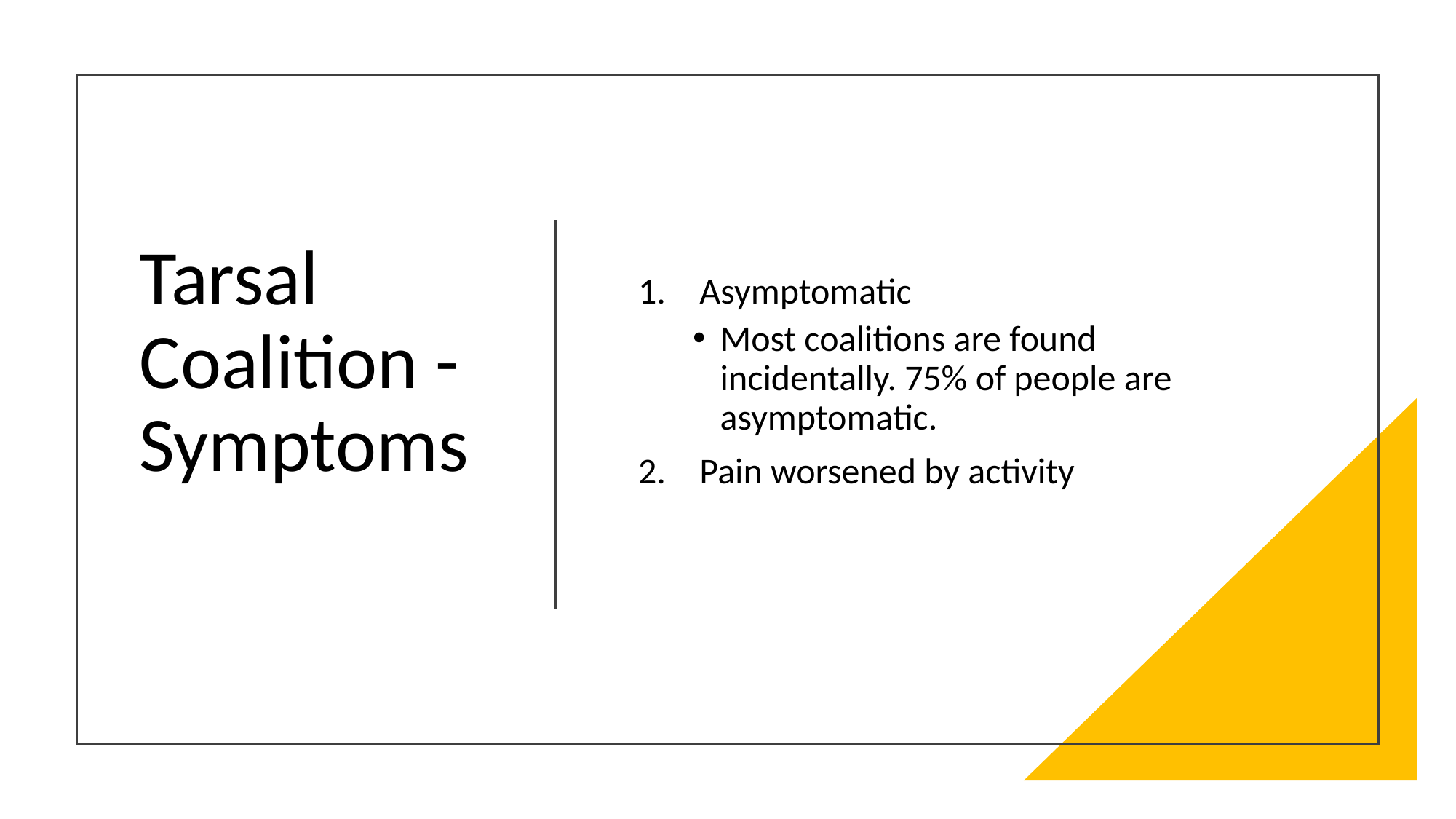

# Tarsal Coalition - Symptoms
Asymptomatic
Most coalitions are found incidentally. 75% of people are asymptomatic.
Pain worsened by activity